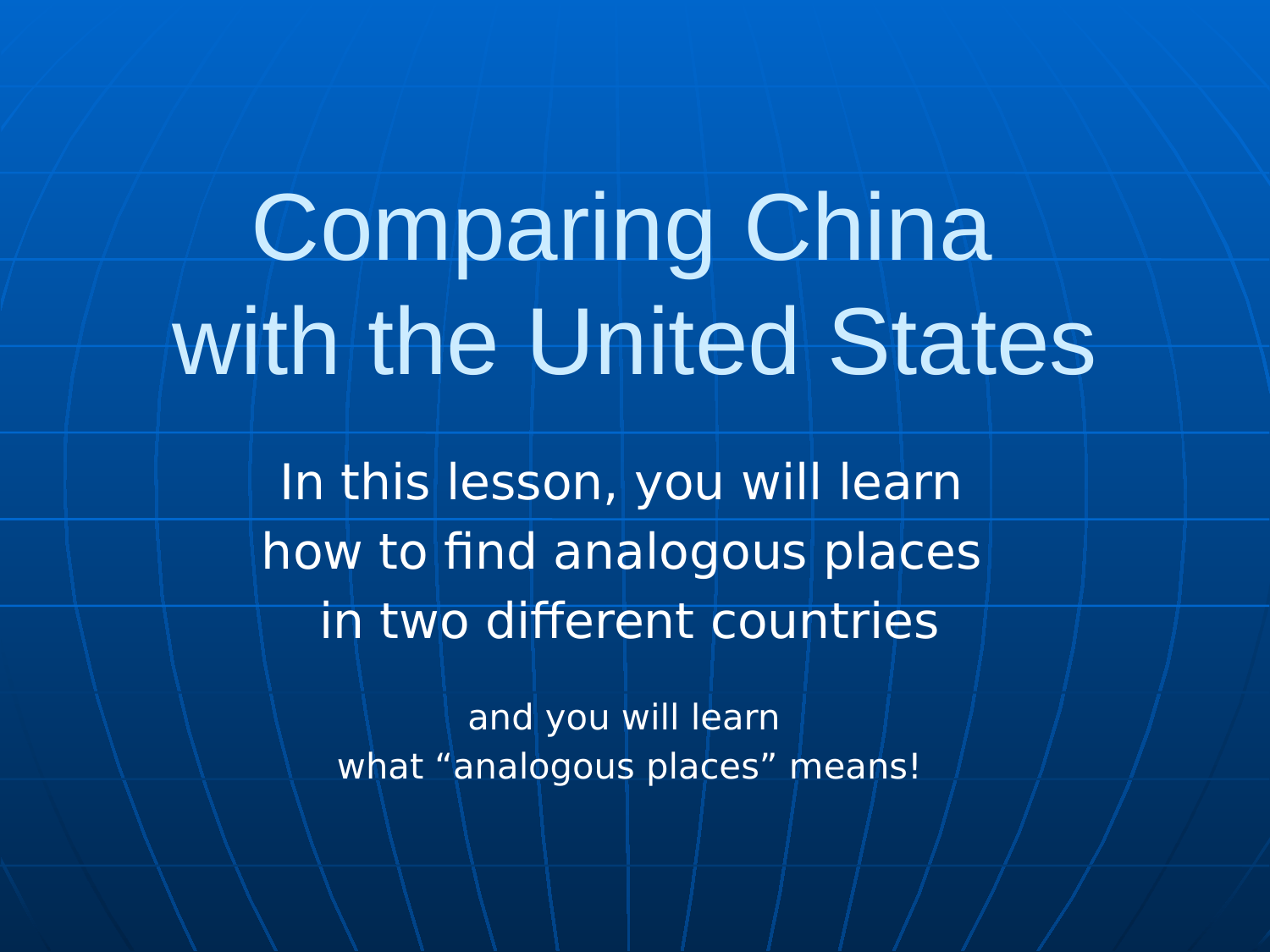

# Comparing China with the United States
In this lesson, you will learn
how to find analogous places
in two different countries

and you will learn
what “analogous places” means!